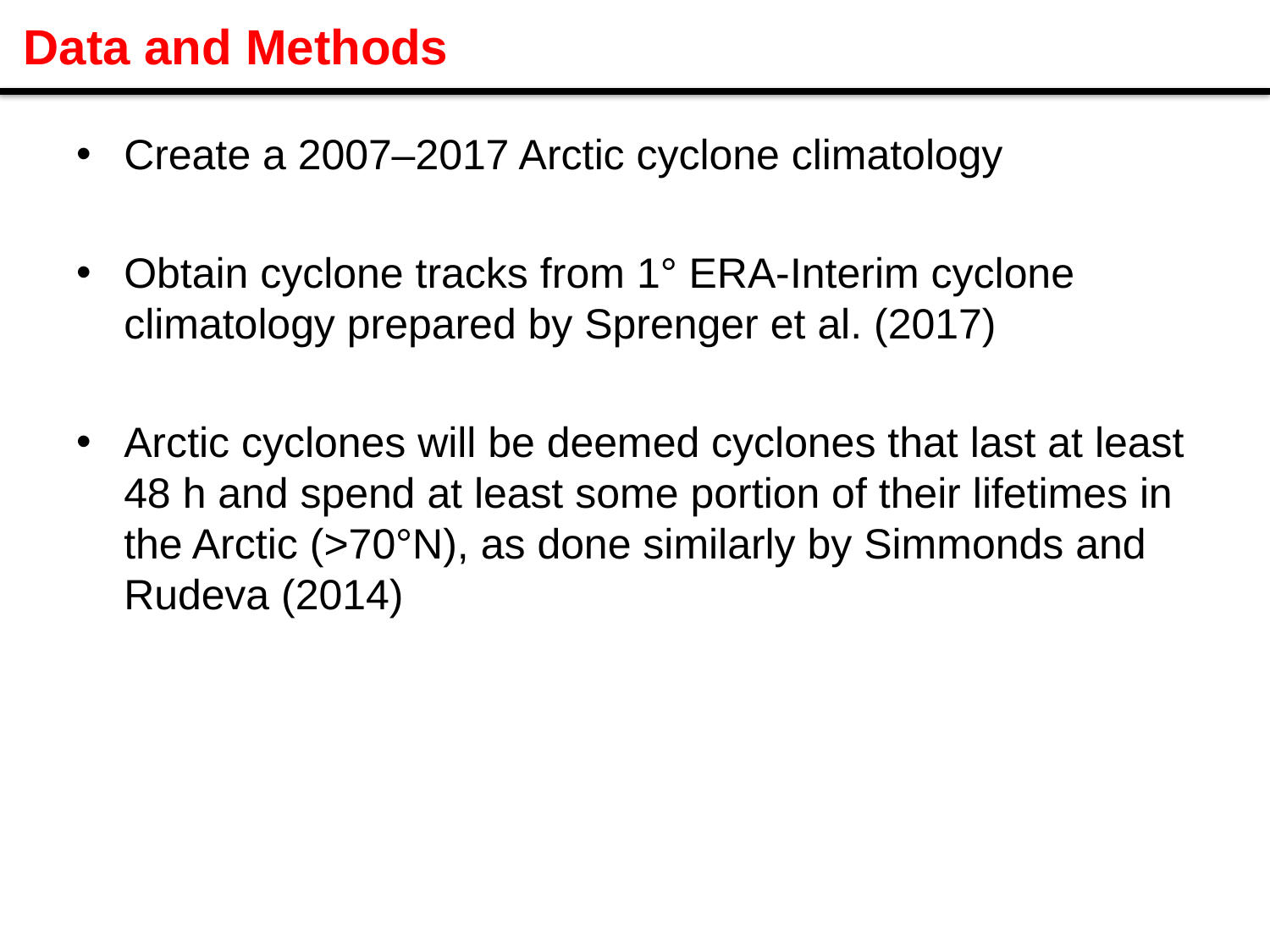

Data and Methods
Create a 2007–2017 Arctic cyclone climatology

Obtain cyclone tracks from 1° ERA-Interim cyclone climatology prepared by Sprenger et al. (2017)

Arctic cyclones will be deemed cyclones that last at least 48 h and spend at least some portion of their lifetimes in the Arctic (>70°N), as done similarly by Simmonds and Rudeva (2014)